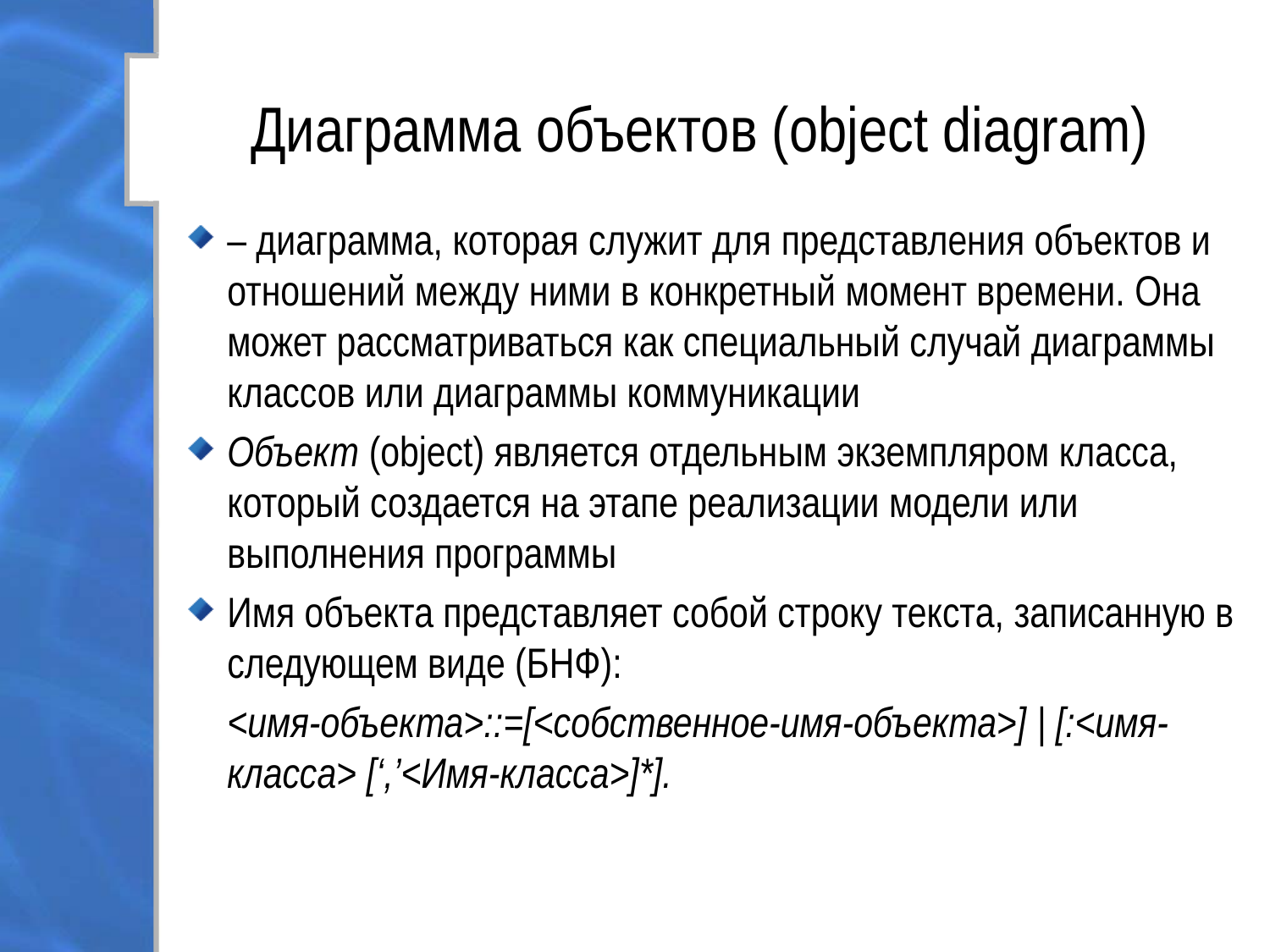

# Диаграмма объектов (object diagram)
– диаграмма, которая служит для представления объектов и отношений между ними в конкретный момент времени. Она может рассматриваться как специальный случай диаграммы классов или диаграммы коммуникации
Объект (object) является отдельным экземпляром класса, который создается на этапе реализации модели или выполнения программы
Имя объекта представляет собой строку текста, записанную в следующем виде (БНФ):
	<имя-объекта>::=[<собственное-имя-объекта>] | [:<имя-класса> [‘,’<Имя-класса>]*].